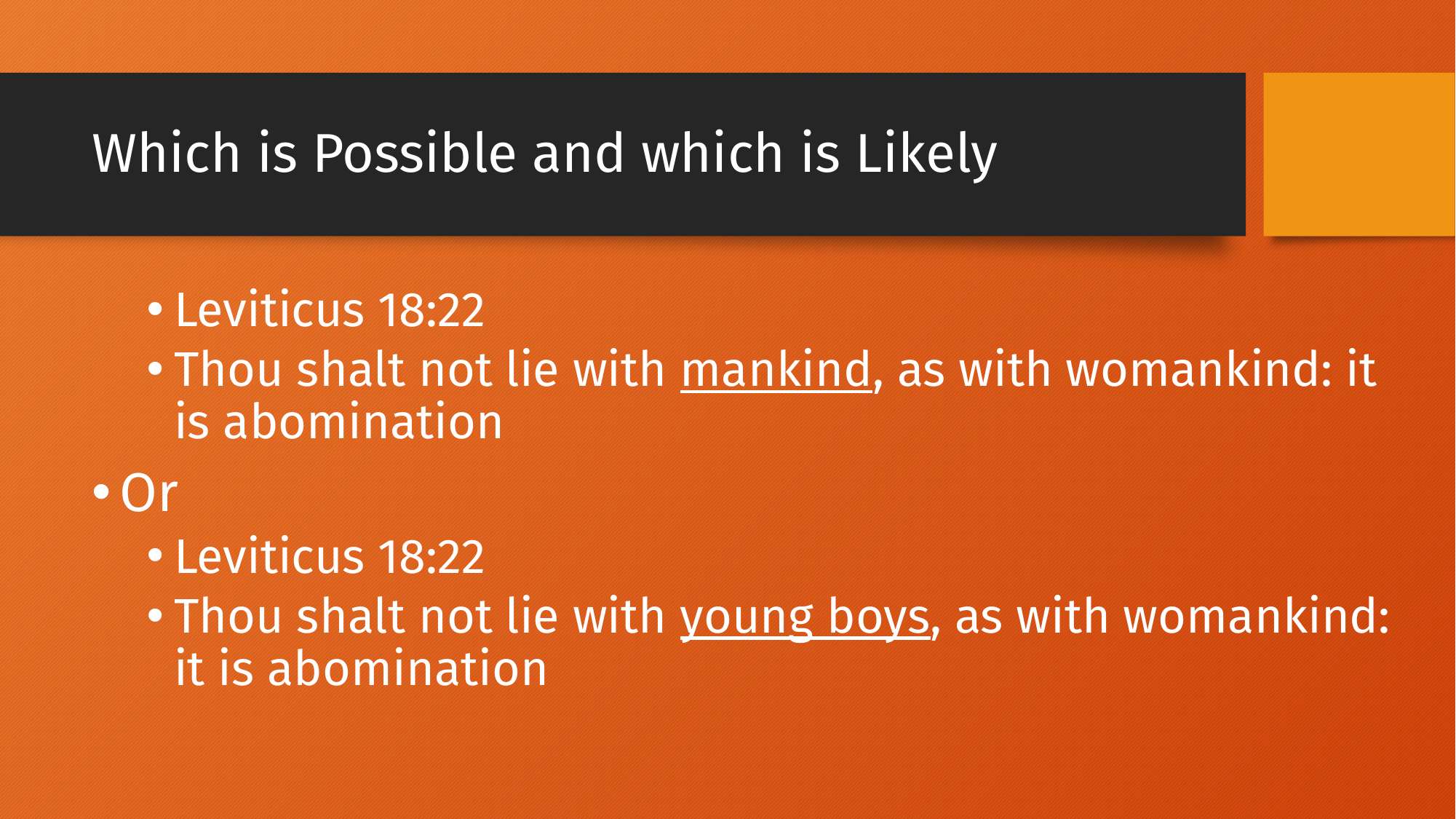

# Which is Possible and which is Likely
Leviticus 18:22
Thou shalt not lie with mankind, as with womankind: it is abomination
Or
Leviticus 18:22
Thou shalt not lie with young boys, as with womankind: it is abomination